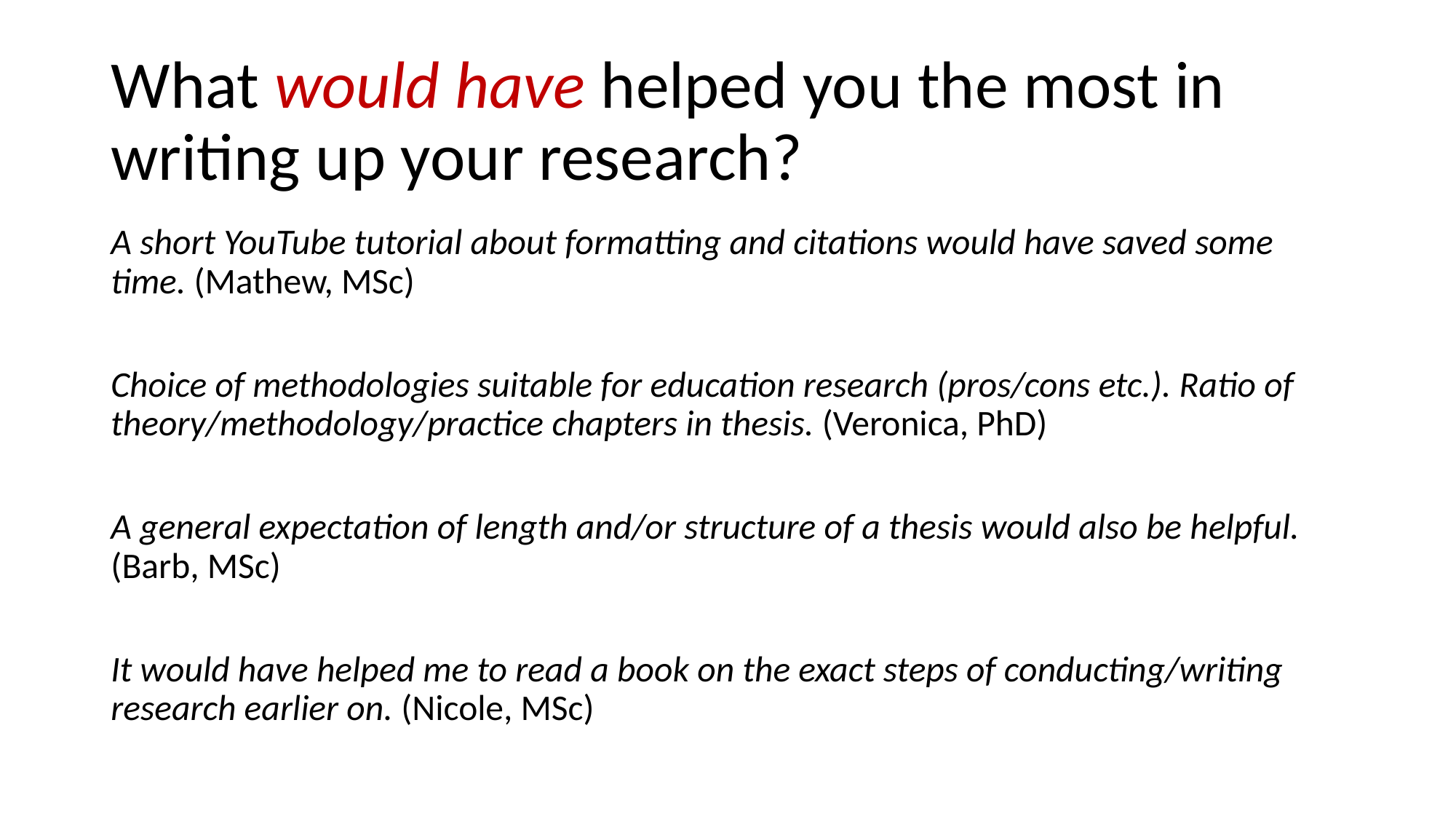

# What would have helped you the most in writing up your research?
A short YouTube tutorial about formatting and citations would have saved some time. (Mathew, MSc)

Choice of methodologies suitable for education research (pros/cons etc.). Ratio of theory/methodology/practice chapters in thesis. (Veronica, PhD)

A general expectation of length and/or structure of a thesis would also be helpful. (Barb, MSc)

It would have helped me to read a book on the exact steps of conducting/writing research earlier on. (Nicole, MSc)